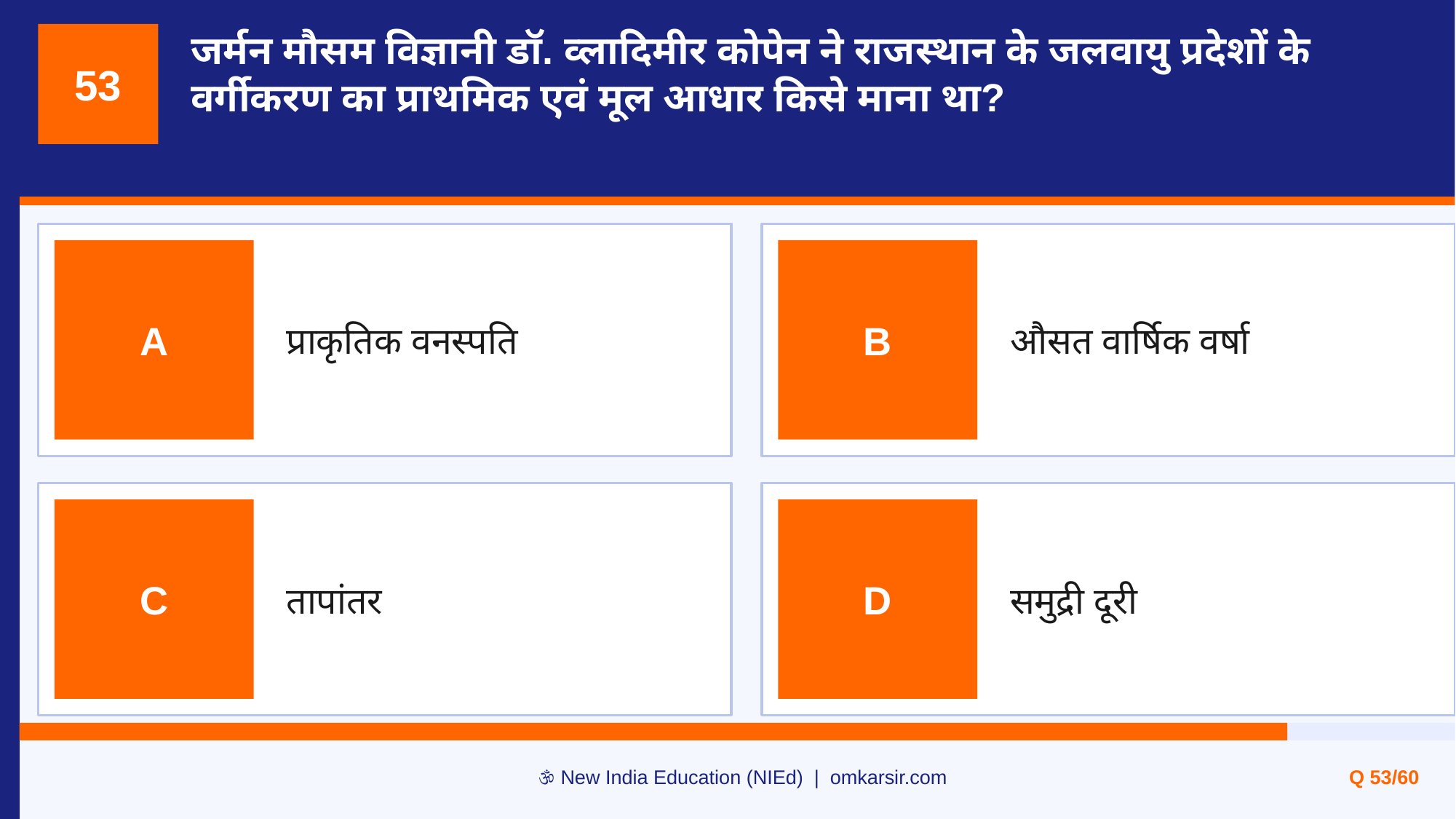

जर्मन मौसम विज्ञानी डॉ. व्लादिमीर कोपेन ने राजस्थान के जलवायु प्रदेशों के वर्गीकरण का प्राथमिक एवं मूल आधार किसे माना था?
53

प्राकृतिक वनस्पति
औसत वार्षिक वर्षा
A
B

तापांतर
समुद्री दूरी
C
D

🕉️ New India Education (NIEd)  |  omkarsir.com
Q 53/60